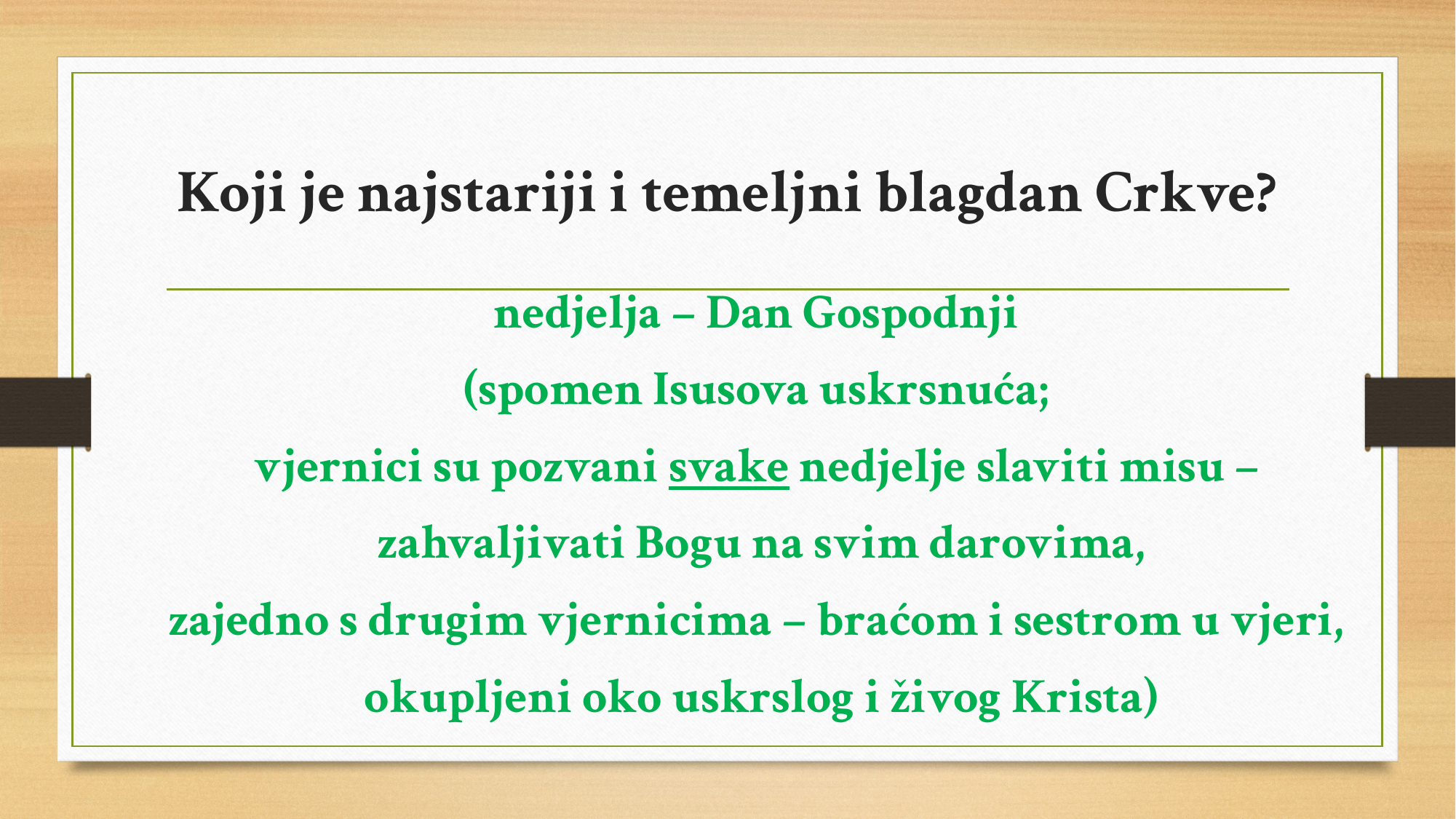

# Koji je najstariji i temeljni blagdan Crkve?
nedjelja – Dan Gospodnji
(spomen Isusova uskrsnuća;
vjernici su pozvani svake nedjelje slaviti misu –
 zahvaljivati Bogu na svim darovima,
zajedno s drugim vjernicima – braćom i sestrom u vjeri,
 okupljeni oko uskrslog i živog Krista)